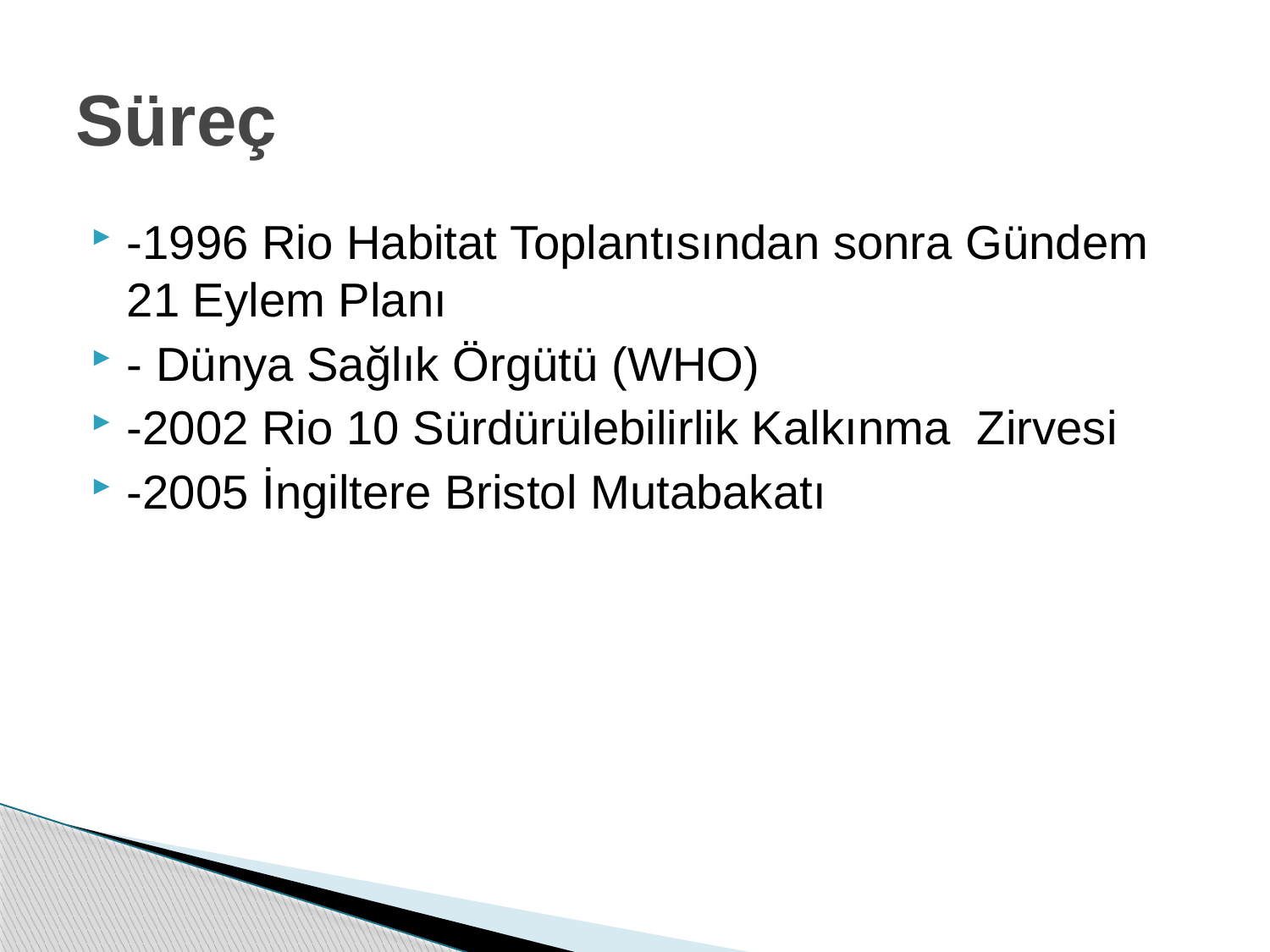

# Süreç
-1996 Rio Habitat Toplantısından sonra Gündem 21 Eylem Planı
- Dünya Sağlık Örgütü (WHO)
-2002 Rio 10 Sürdürülebilirlik Kalkınma  Zirvesi
-2005 İngiltere Bristol Mutabakatı